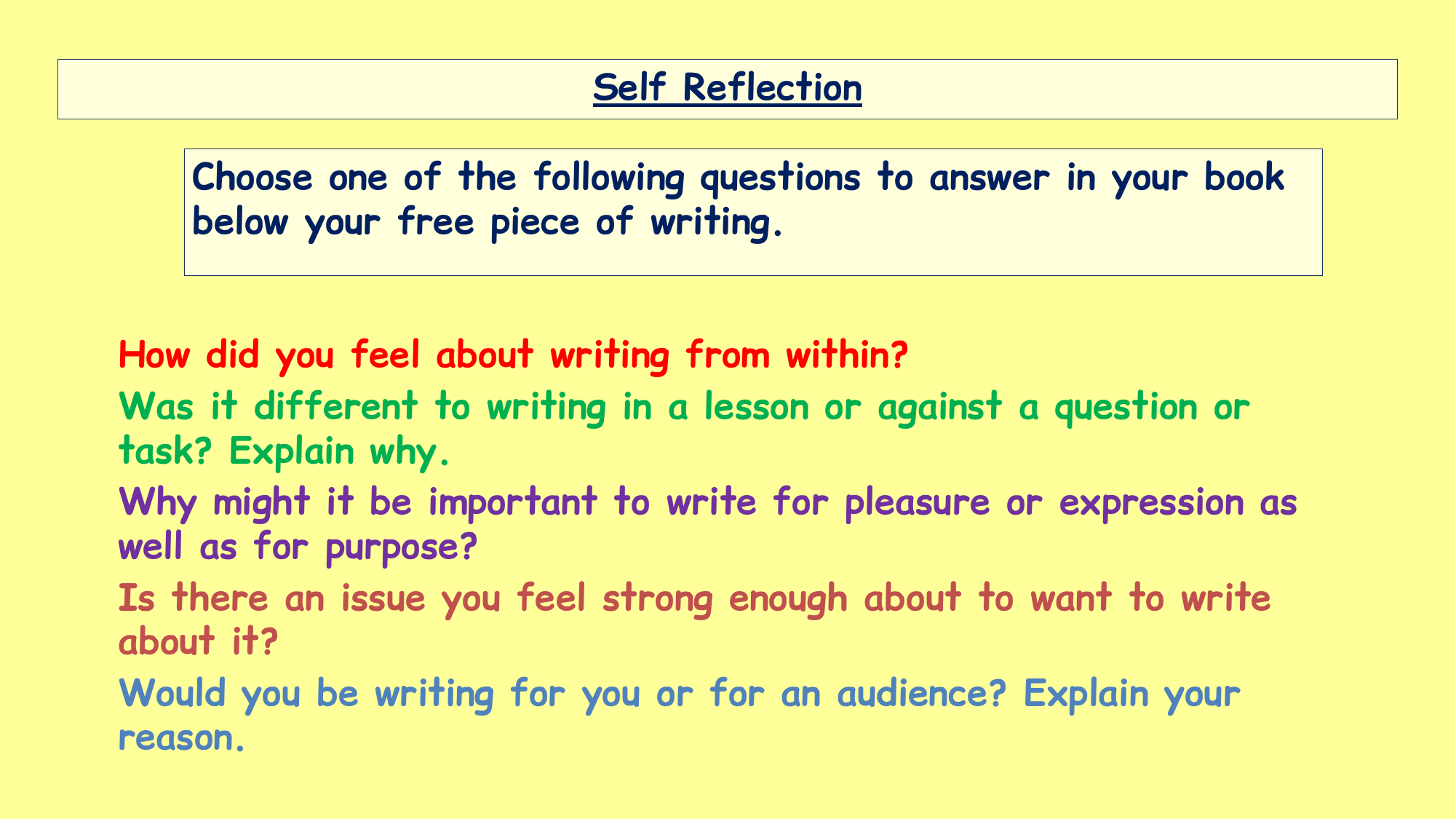

Self Reflection

Choose one of the following questions to answer in your book below your free piece of writing.
How did you feel about writing from within?
Was it different to writing in a lesson or against a question or task? Explain why.
Why might it be important to write for pleasure or expression as well as for purpose?
Is there an issue you feel strong enough about to want to write about it?
Would you be writing for you or for an audience? Explain your reason.